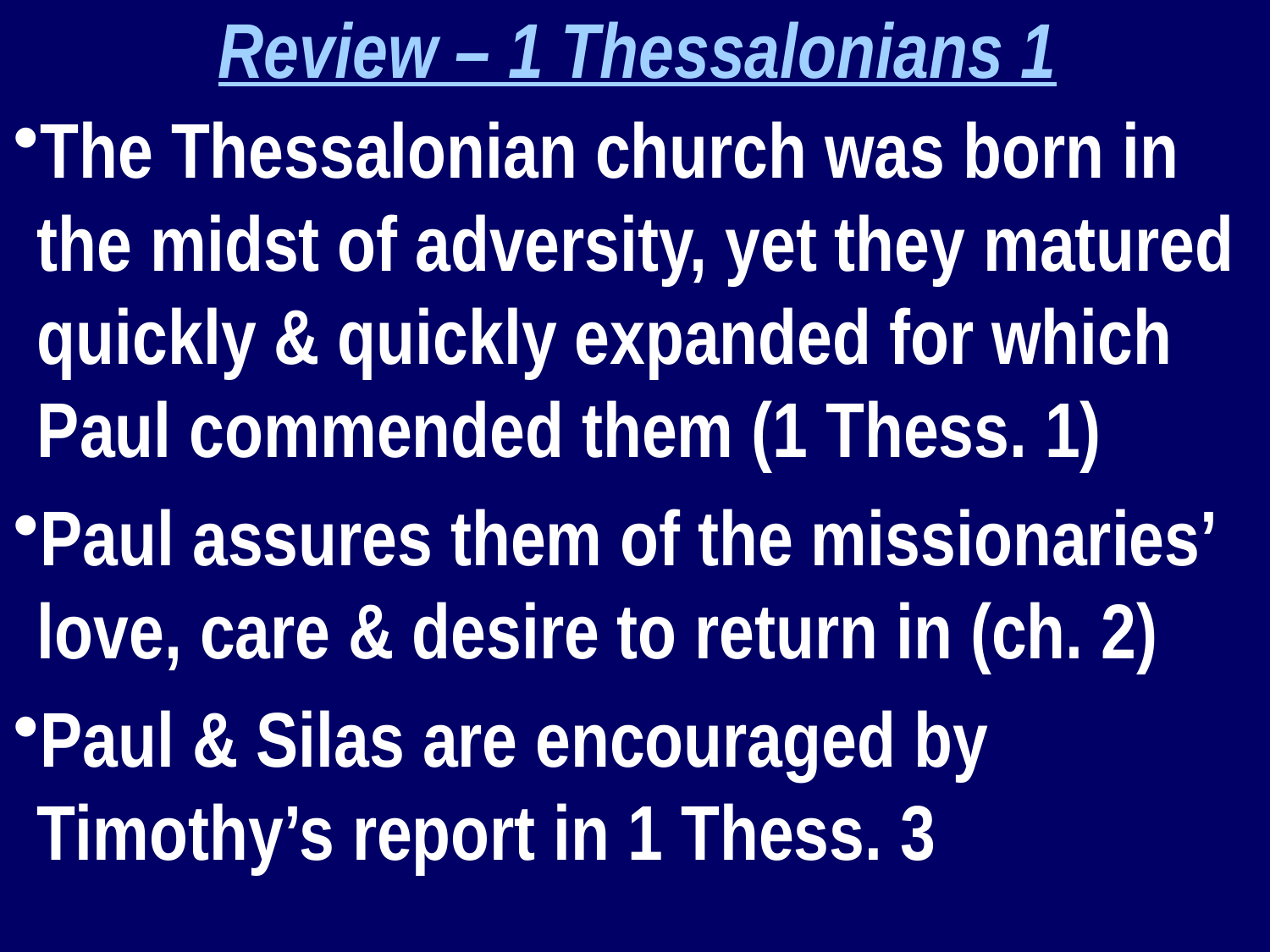

Review – 1 Thessalonians 1
The Thessalonian church was born in the midst of adversity, yet they matured quickly & quickly expanded for which Paul commended them (1 Thess. 1)
Paul assures them of the missionaries’ love, care & desire to return in (ch. 2)
Paul & Silas are encouraged by Timothy’s report in 1 Thess. 3